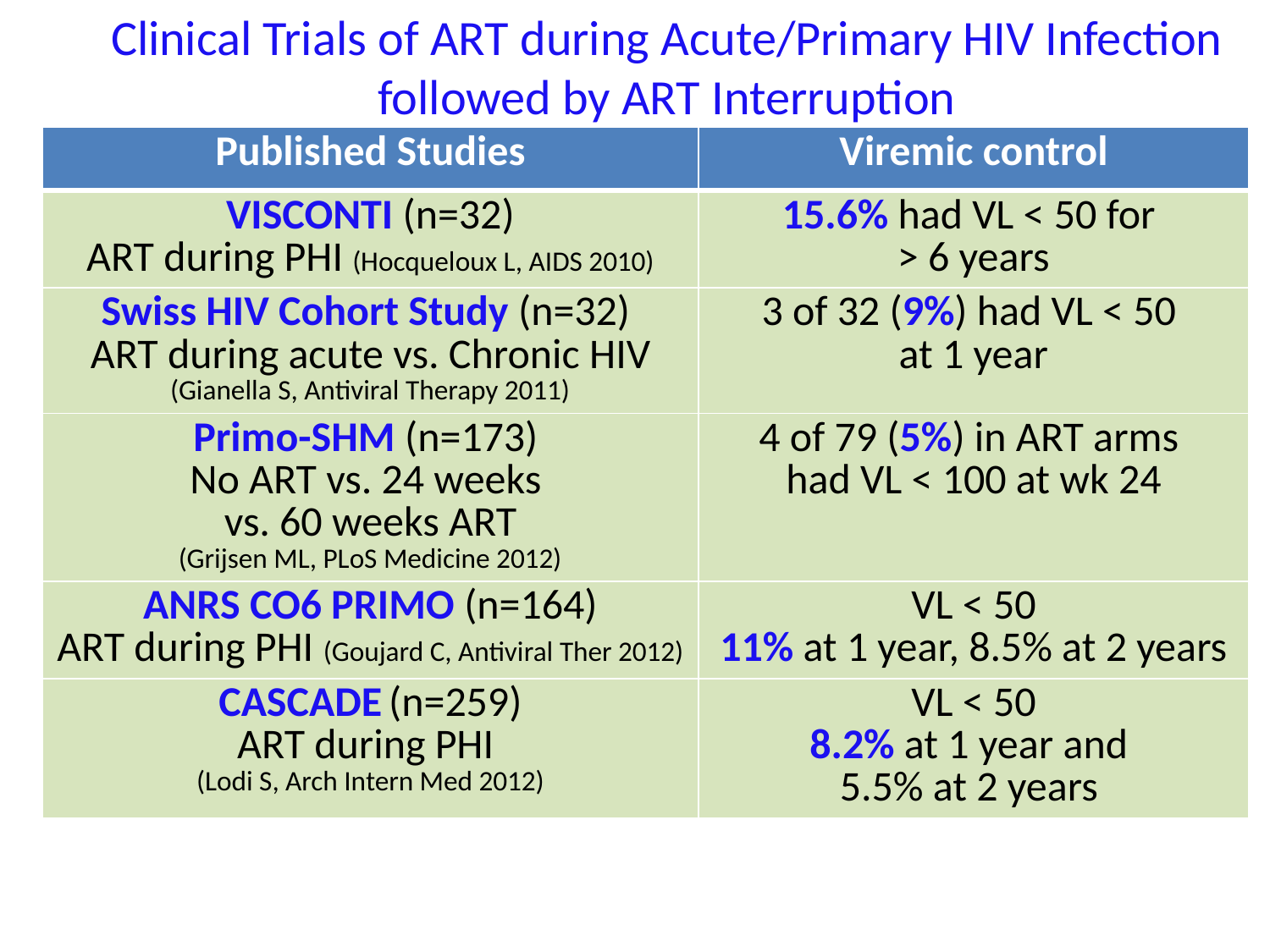

# Clinical Trials of ART during Acute/Primary HIV Infection followed by ART Interruption
| Published Studies | Viremic control |
| --- | --- |
| VISCONTI (n=32) ART during PHI (Hocqueloux L, AIDS 2010) | 15.6% had VL < 50 for > 6 years |
| Swiss HIV Cohort Study (n=32) ART during acute vs. Chronic HIV (Gianella S, Antiviral Therapy 2011) | 3 of 32 (9%) had VL < 50 at 1 year |
| Primo-SHM (n=173) No ART vs. 24 weeks vs. 60 weeks ART (Grijsen ML, PLoS Medicine 2012) | 4 of 79 (5%) in ART arms had VL < 100 at wk 24 |
| ANRS CO6 PRIMO (n=164) ART during PHI (Goujard C, Antiviral Ther 2012) | VL < 50 11% at 1 year, 8.5% at 2 years |
| CASCADE (n=259) ART during PHI (Lodi S, Arch Intern Med 2012) | VL < 50 8.2% at 1 year and 5.5% at 2 years |